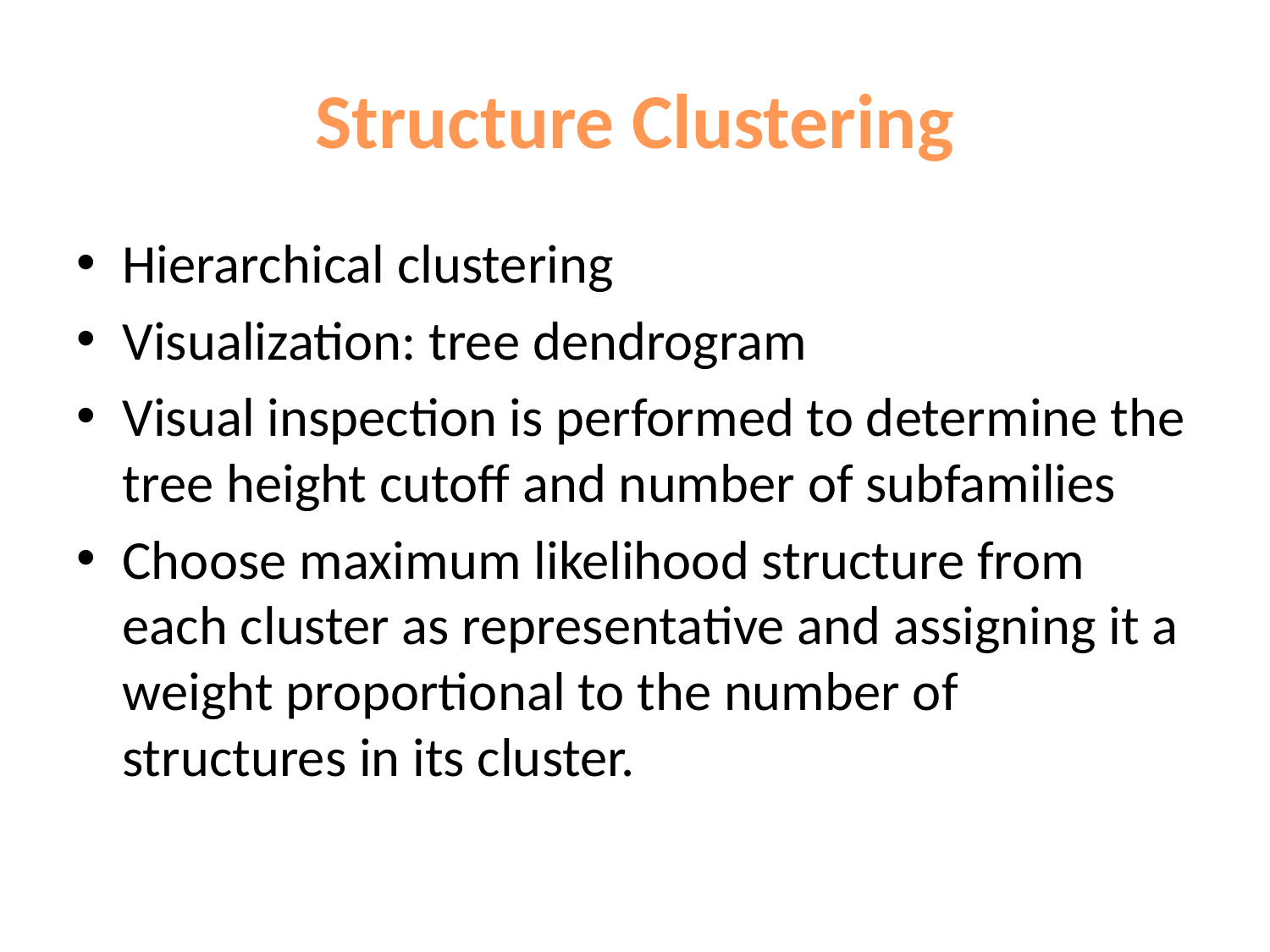

# Structure Clustering
Hierarchical clustering
Visualization: tree dendrogram
Visual inspection is performed to determine the tree height cutoff and number of subfamilies
Choose maximum likelihood structure from each cluster as representative and assigning it a weight proportional to the number of structures in its cluster.